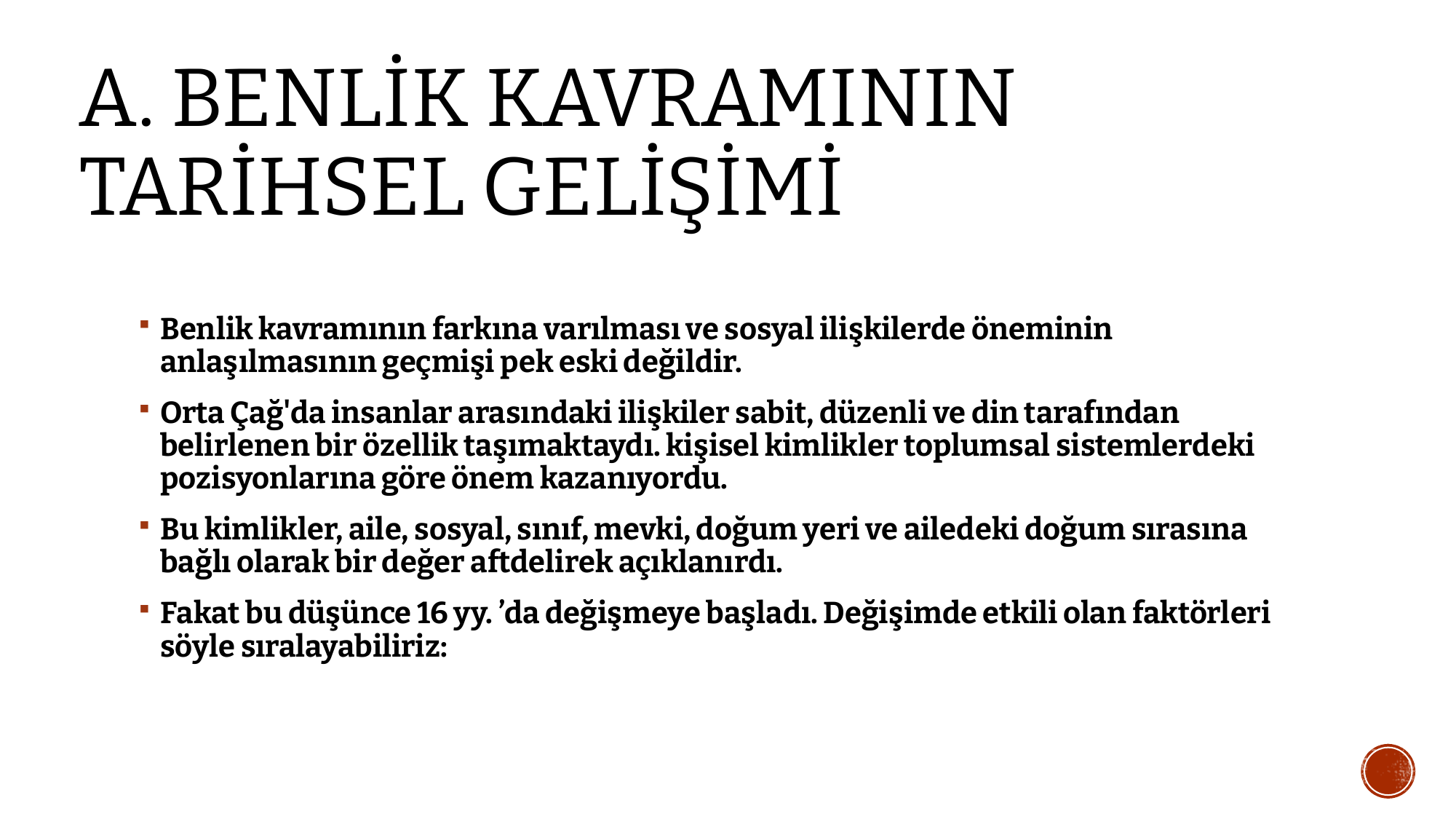

# A. BENLİK KAVRAMININ TARİHSEL GELİŞİMİ

Benlik kavramının farkına varılması ve sosyal ilişkilerde öneminin anlaşılmasının geçmişi pek eski değildir.
Orta Çağ'da insanlar arasındaki ilişkiler sabit, düzenli ve din tarafından belirlenen bir özellik taşımaktaydı. kişisel kimlikler toplumsal sistemlerdeki pozisyonlarına göre önem kazanıyordu.
Bu kimlikler, aile, sosyal, sınıf, mevki, doğum yeri ve ailedeki doğum sırasına bağlı olarak bir değer aftdelirek açıklanırdı.
Fakat bu düşünce 16 yy. ’da değişmeye başladı. Değişimde etkili olan faktörleri söyle sıralayabiliriz: